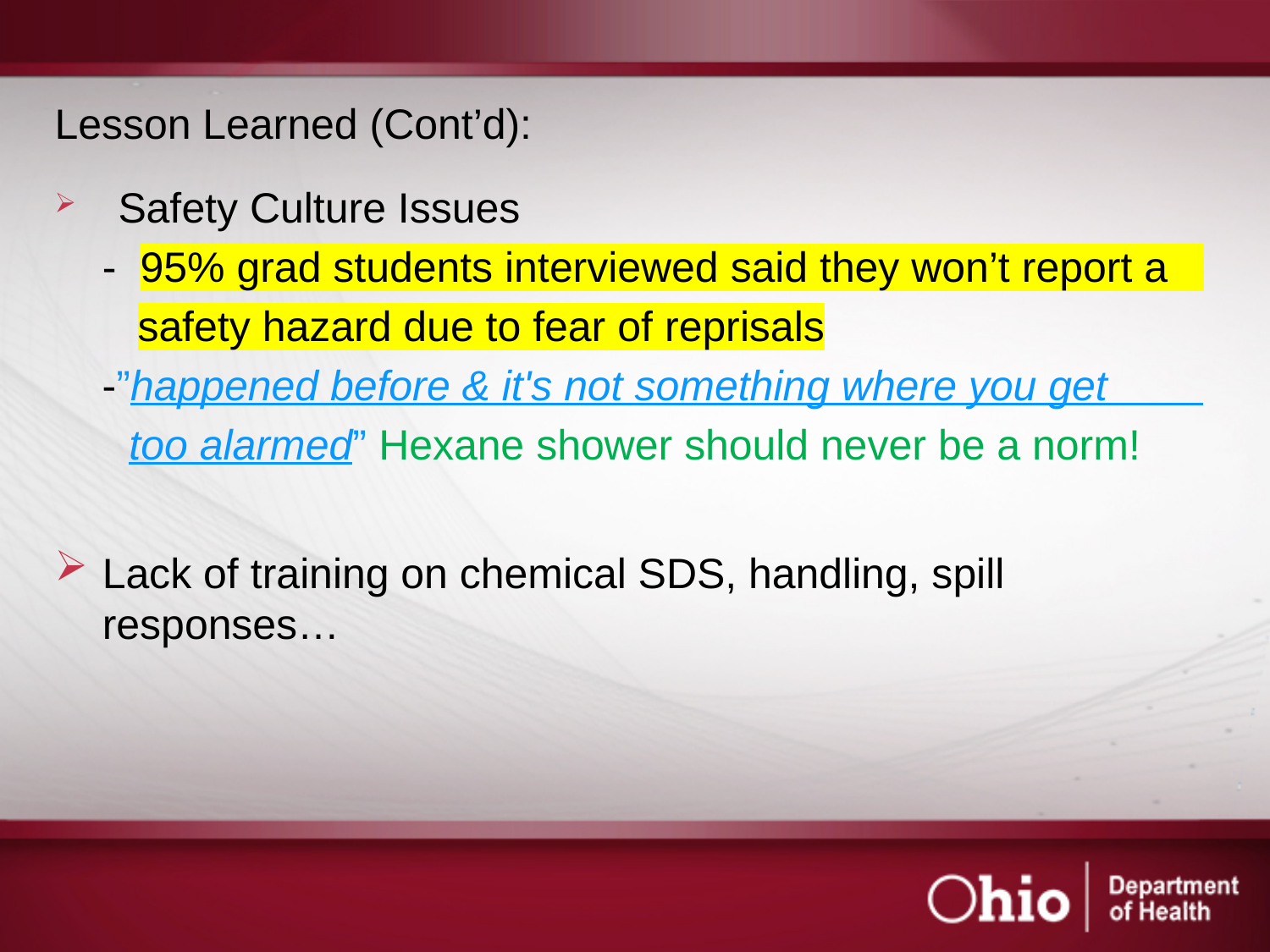

Lesson Learned (Cont’d):

Safety Culture Issues
	-  95% grad students interviewed said they won’t report a
       safety hazard due to fear of reprisals
    -”happened before & it's not something where you get
too alarmed” Hexane shower should never be a norm!

Lack of training on chemical SDS, handling, spill responses…